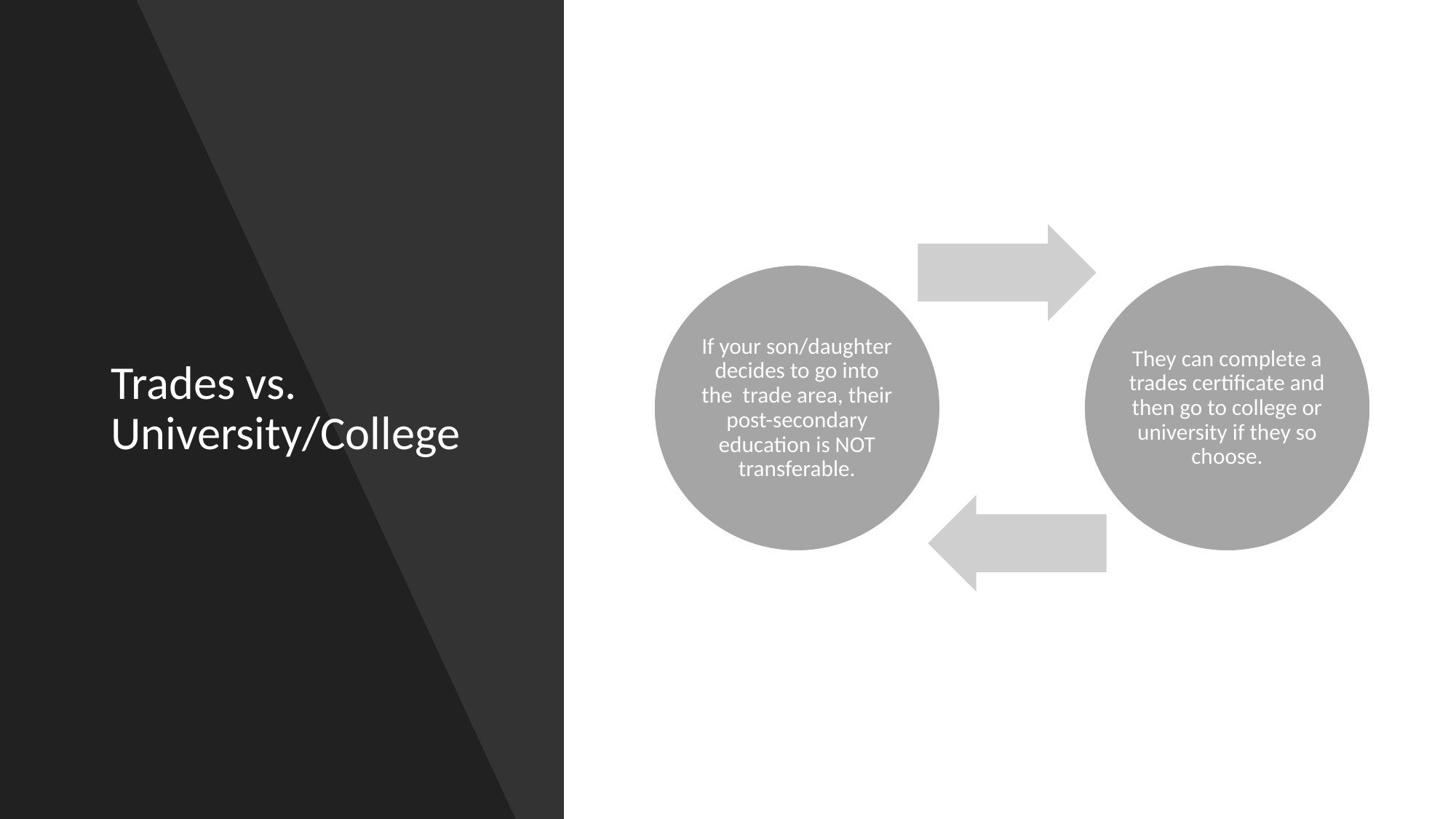

If your son/daughter decides to go into the  trade area, their post-secondary education is NOT transferable.

They can complete a trades certificate and then go to college or university if they so choose.

# Trades vs. University/College